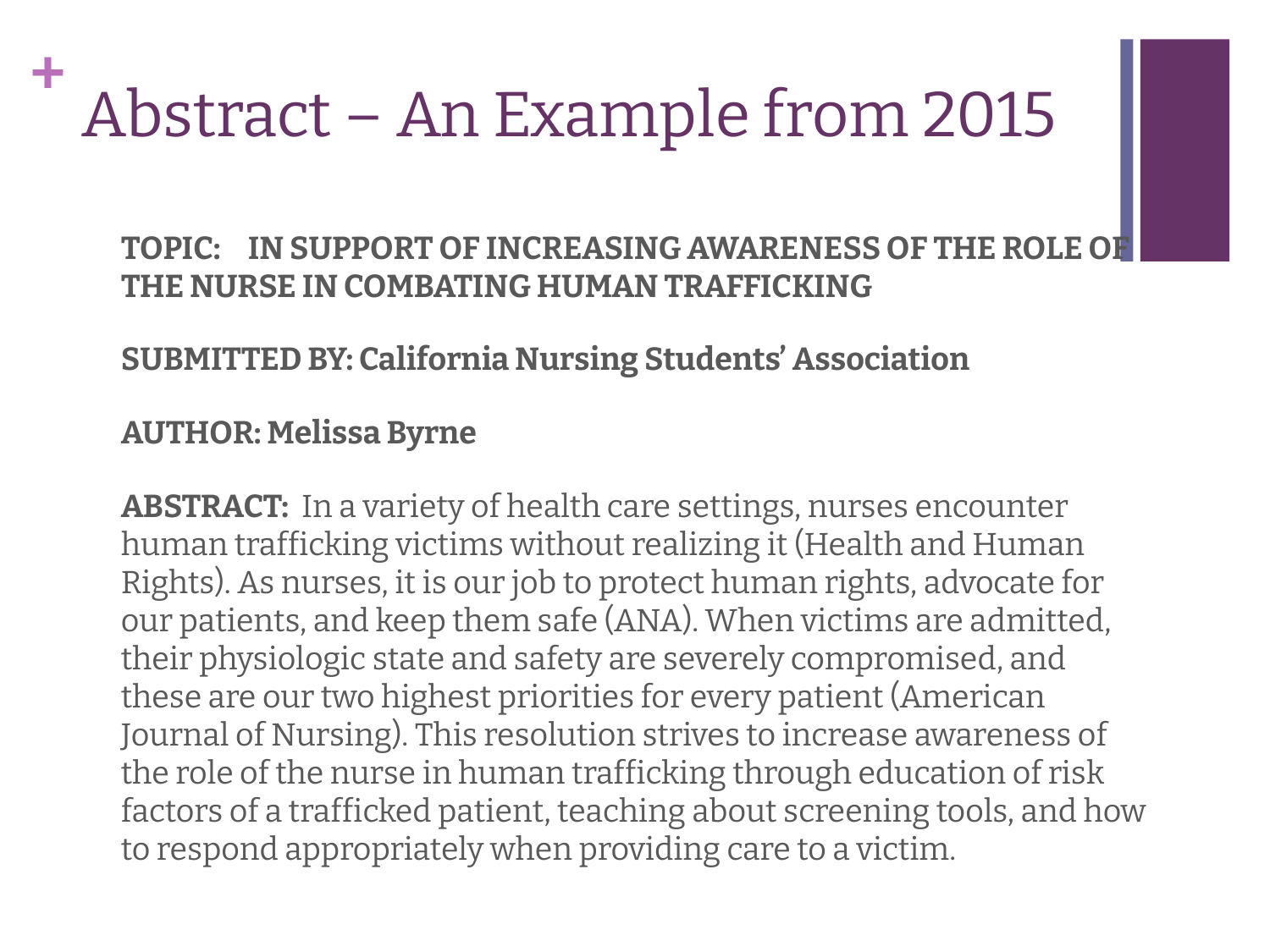

# Abstract – An Example from 2015
TOPIC:	IN SUPPORT OF INCREASING AWARENESS OF THE ROLE OF 	THE NURSE IN COMBATING HUMAN TRAFFICKING
SUBMITTED BY: California Nursing Students’ Association
AUTHOR: Melissa Byrne
ABSTRACT:  In a variety of health care settings, nurses encounter human trafficking victims without realizing it (Health and Human Rights). As nurses, it is our job to protect human rights, advocate for our patients, and keep them safe (ANA). When victims are admitted, their physiologic state and safety are severely compromised, and these are our two highest priorities for every patient (American Journal of Nursing). This resolution strives to increase awareness of the role of the nurse in human trafficking through education of risk factors of a trafficked patient, teaching about screening tools, and how to respond appropriately when providing care to a victim.